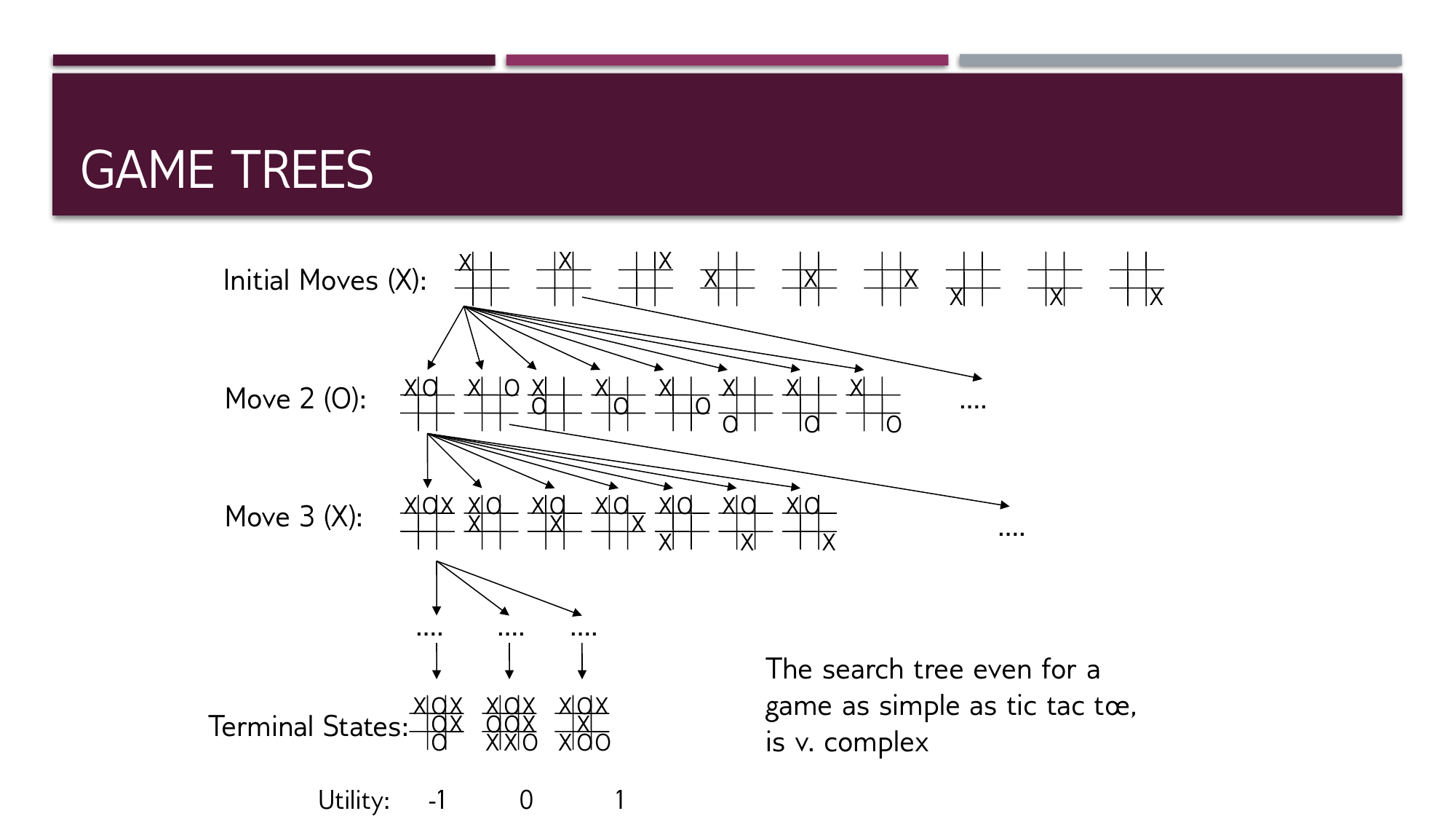

# Game Trees
X
X
X

Initial Moves (X):
X
X
X
X
X
X

O
X

O
X

X

X

X

X

X

X

Move 2 (O):
….
O
O
O
O
O
O

X

O
X
X

O
X

O
X

O
X

O
X

O
X

O
Move 3 (X):
….
X
X
X
X
X
X

….
….
….

The search tree even for a game as simple as tic tac toe, is v. complex
X

O
X
X

O
X
X

O
X
Terminal States:
O
X
O
O
X
X
O
X
X
O
X
O
O
Utility:	-1         0          1